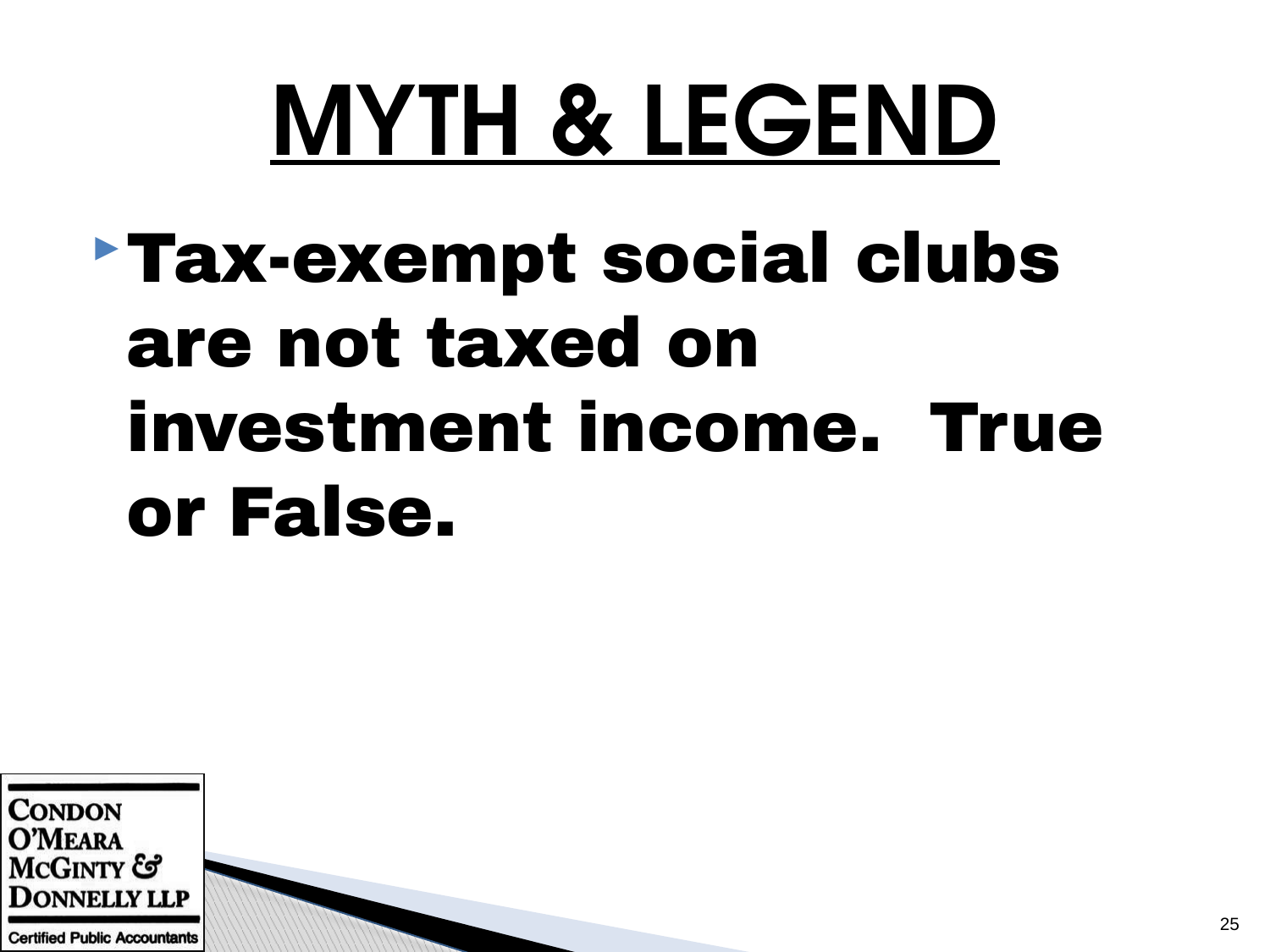

# MYTH & LEGEND
Tax-exempt social clubs are not taxed on investment income.  True or False.

25